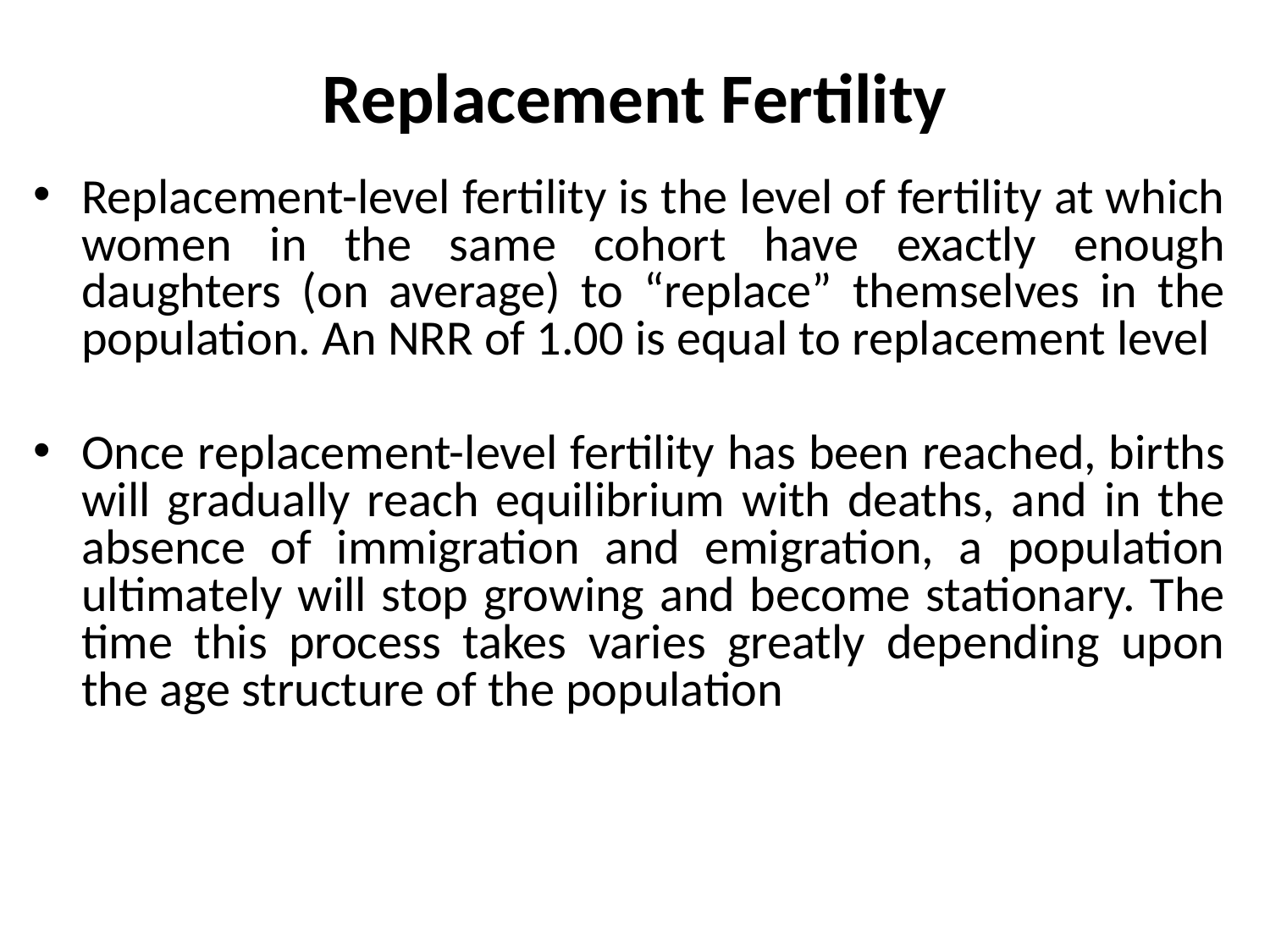

# Replacement Fertility
Replacement-level fertility is the level of fertility at which women in the same cohort have exactly enough daughters (on average) to “replace” themselves in the population. An NRR of 1.00 is equal to replacement level

Once replacement-level fertility has been reached, births will gradually reach equilibrium with deaths, and in the absence of immigration and emigration, a population ultimately will stop growing and become stationary. The time this process takes varies greatly depending upon the age structure of the population